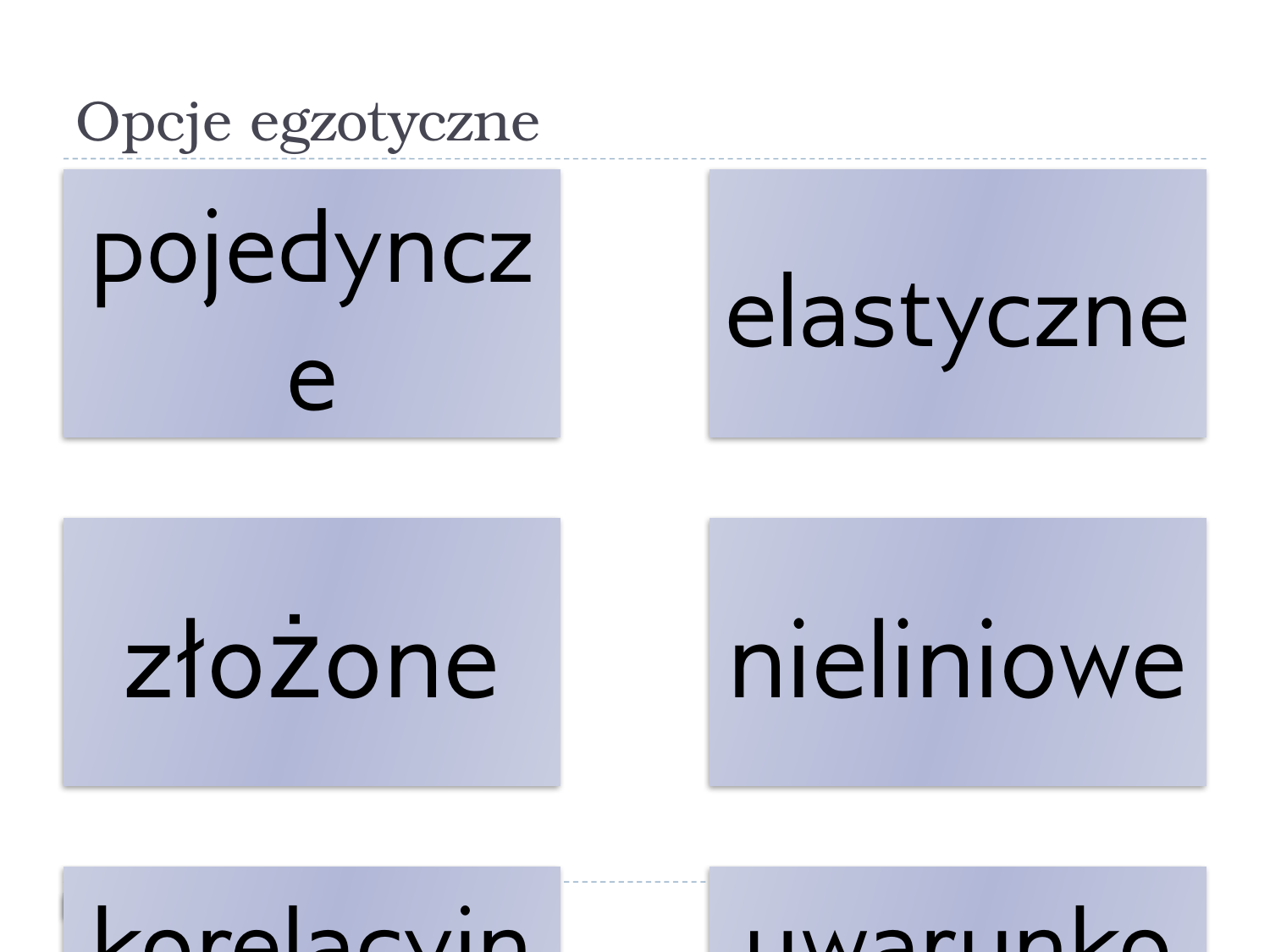

# Opcje egzotyczne
pojedyncze
elastyczne
złożone
nieliniowe